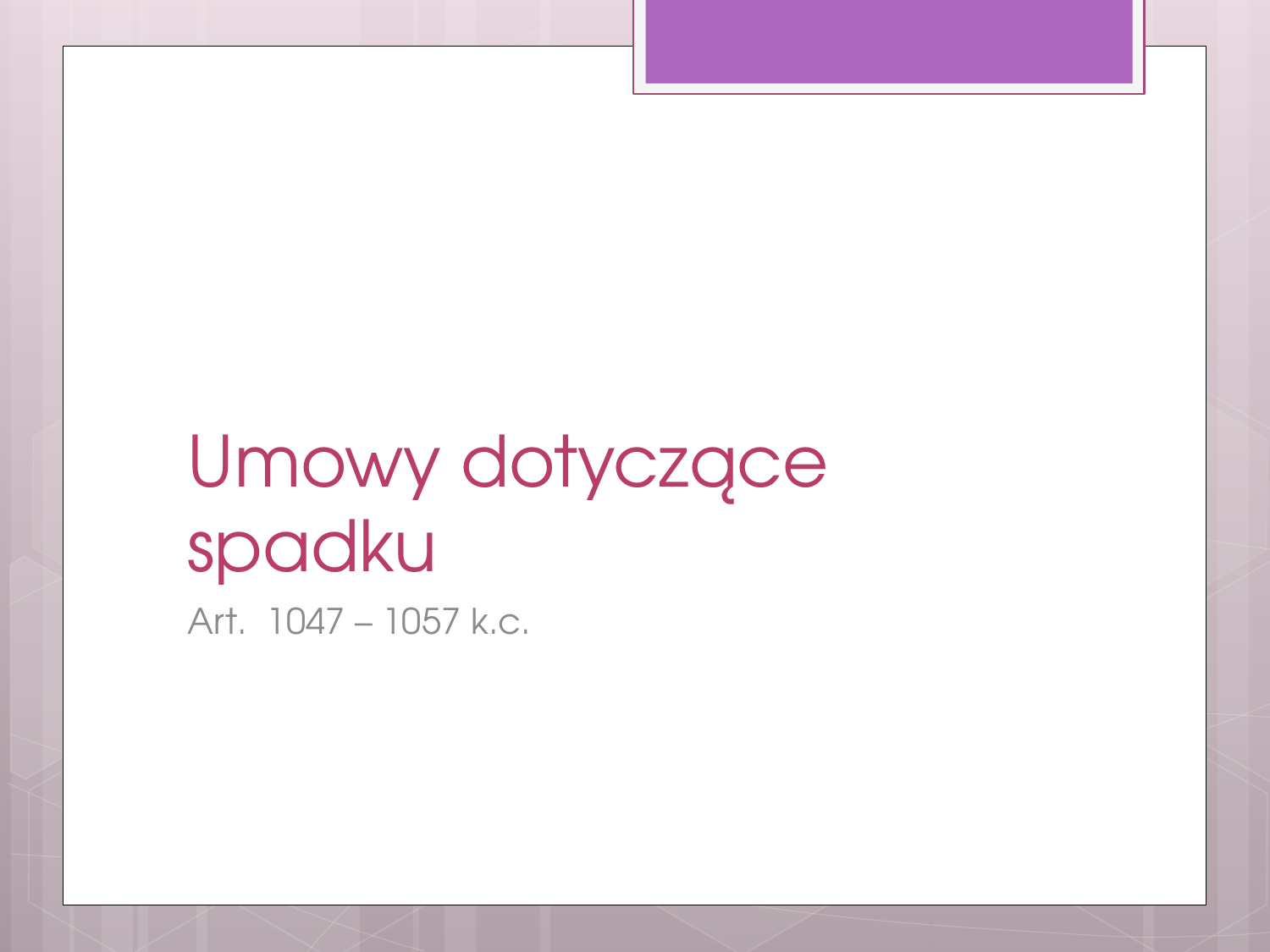

# Umowy dotyczące spadku
Art.  1047 – 1057 k.c.